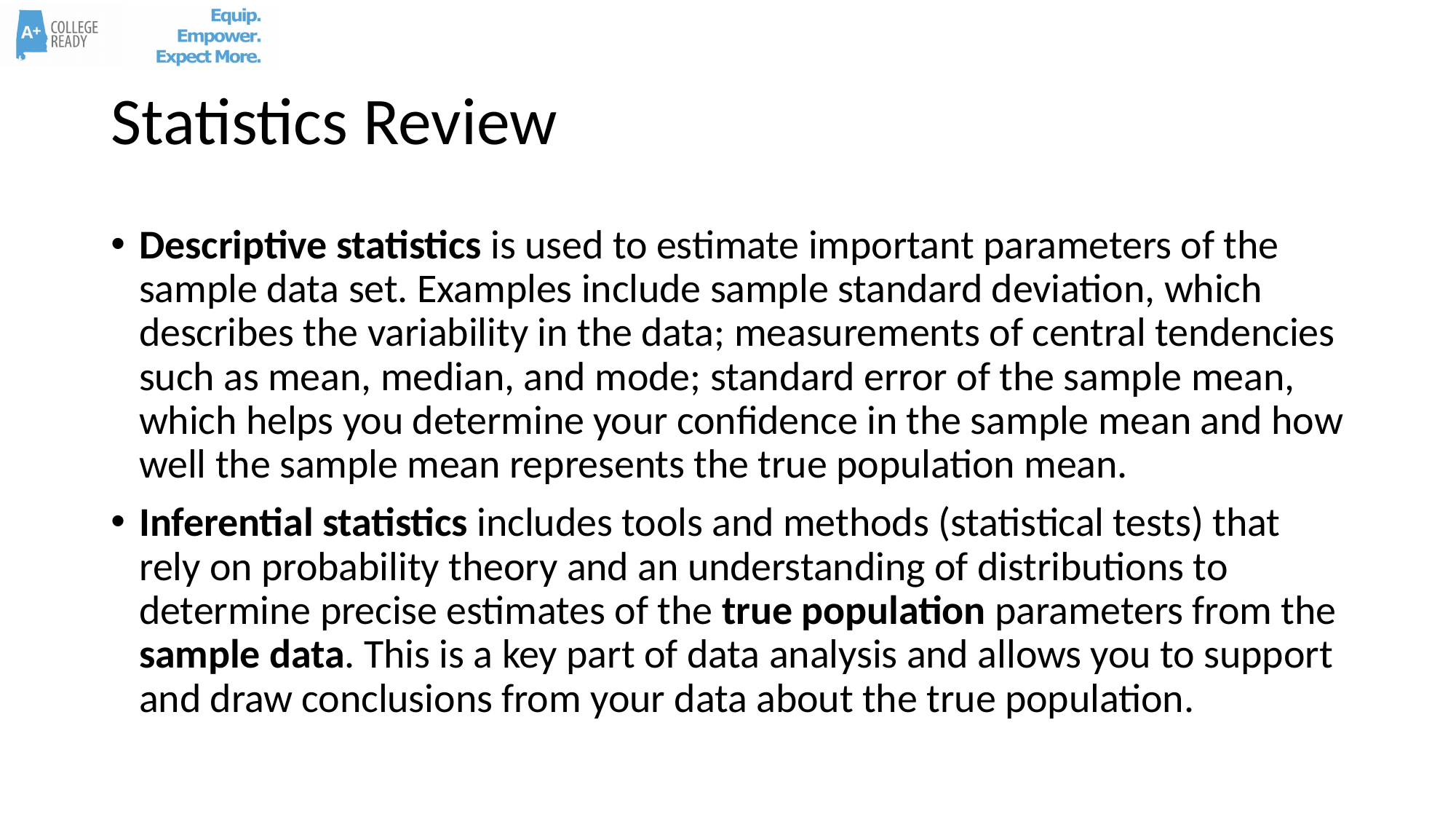

# Statistics Review
Descriptive statistics is used to estimate important parameters of the sample data set. Examples include sample standard deviation, which describes the variability in the data; measurements of central tendencies such as mean, median, and mode; standard error of the sample mean, which helps you determine your confidence in the sample mean and how well the sample mean represents the true population mean.
Inferential statistics includes tools and methods (statistical tests) that rely on probability theory and an understanding of distributions to determine precise estimates of the true population parameters from the sample data. This is a key part of data analysis and allows you to support and draw conclusions from your data about the true population.